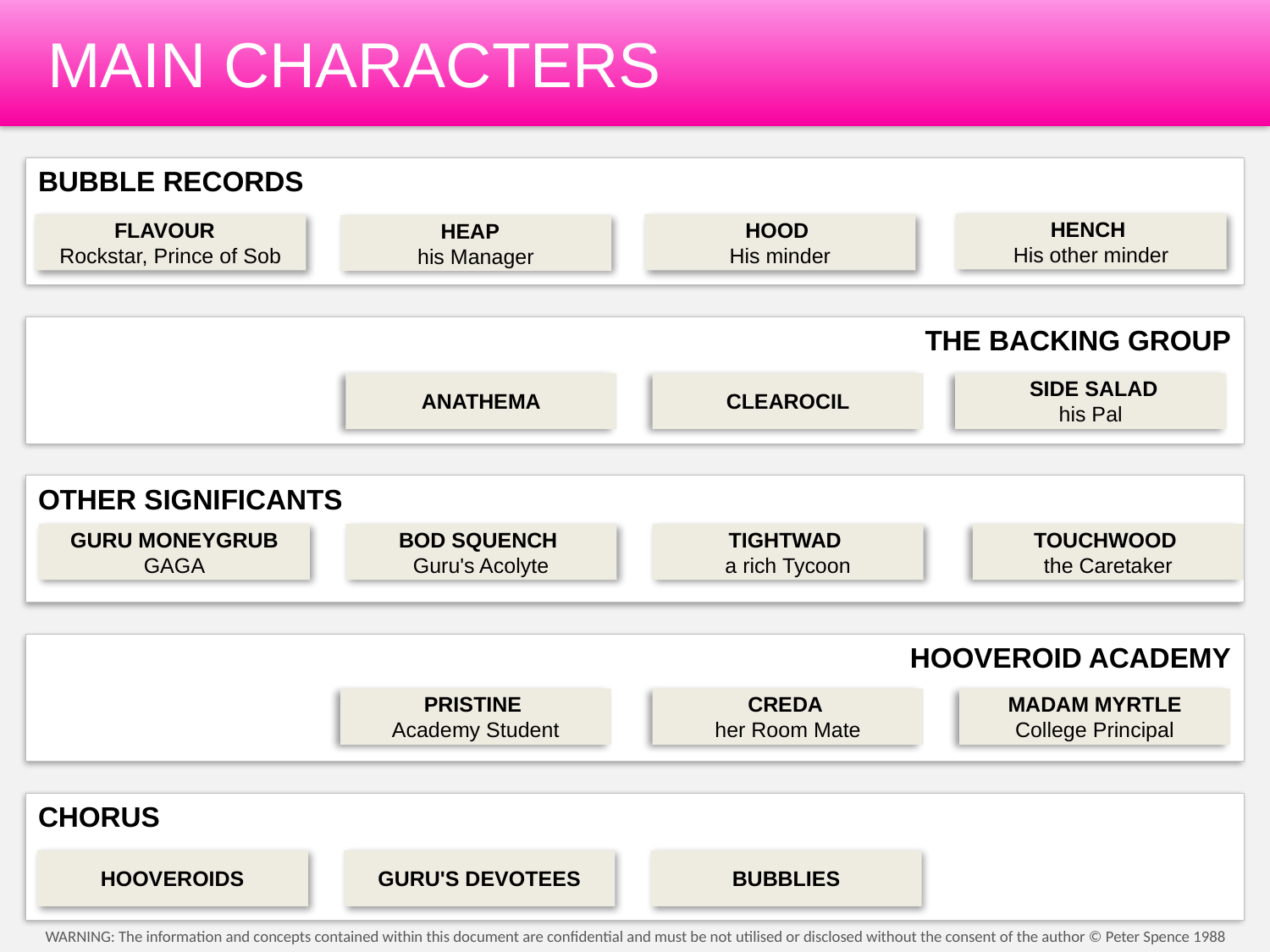

MAIN CHARACTERS
BUBBLE RECORDS
HENCH
His other minder
FLAVOUR
Rockstar, Prince of Sob
HOOD
His minder
HEAP
his Manager
THE BACKING GROUP
ANATHEMA
CLEAROCIL
 SIDE SALAD
his Pal
OTHER SIGNIFICANTS
GURU MONEYGRUB GAGA
BOD SQUENCH
Guru's Acolyte
TIGHTWAD
a rich Tycoon
TOUCHWOOD
the Caretaker
HOOVEROID ACADEMY
PRISTINE
Academy Student
CREDA
her Room Mate
MADAM MYRTLE College Principal
CHORUS
HOOVEROIDS
GURU'S DEVOTEES
BUBBLIES
WARNING: The information and concepts contained within this document are confidential and must be not utilised or disclosed without the consent of the author © Peter Spence 1988